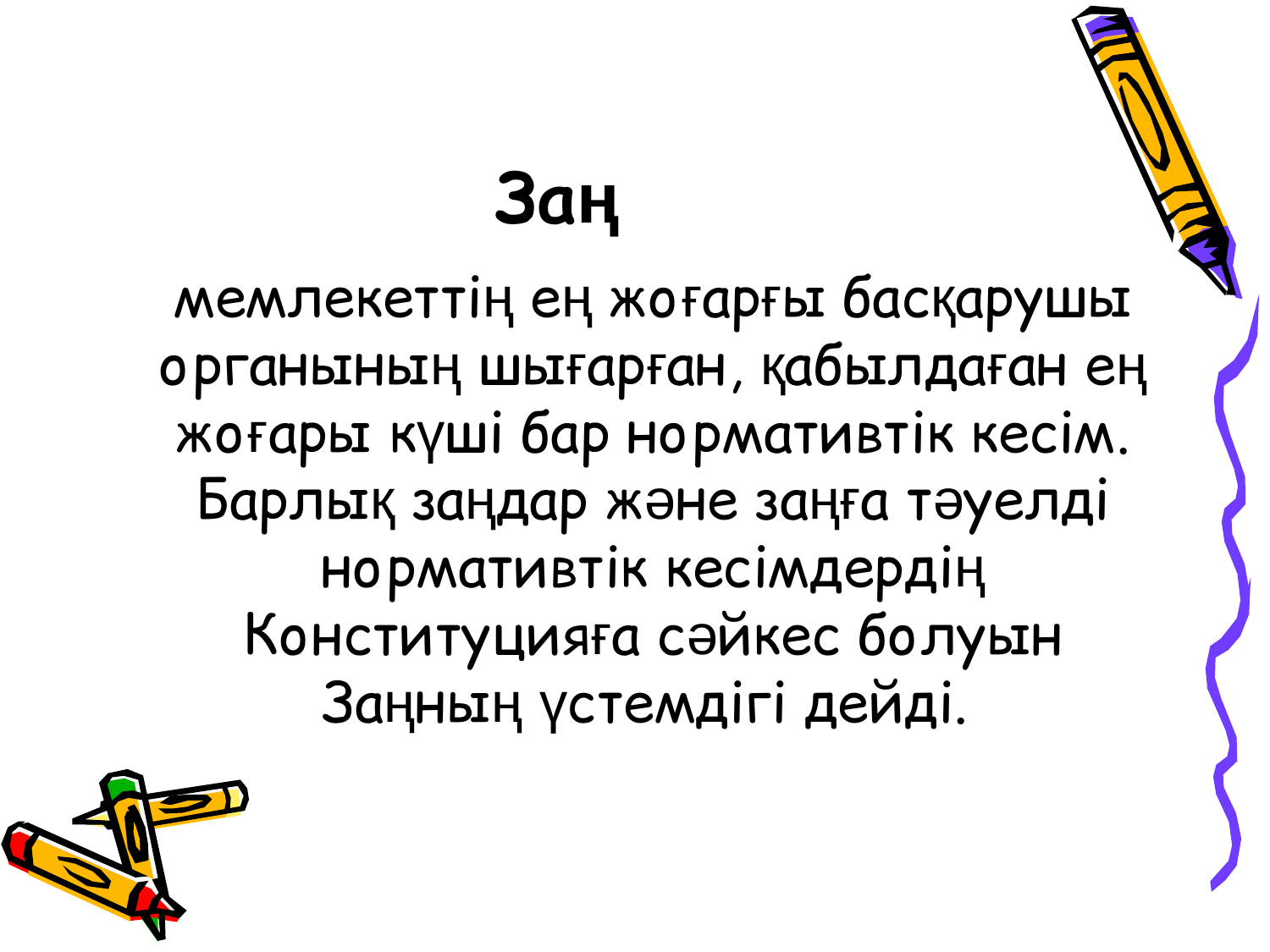

# Заң
	мемлекеттiң ең жоғарғы басқарушы органының шығарған, қабылдаған ең жоғары күшi бар нормативтiк кесiм. Барлық заңдар және заңға тәуелдi нормативтiк кесiмдердiң Конституцияға сәйкес болуын Заңның үстемдiгi дейдi.